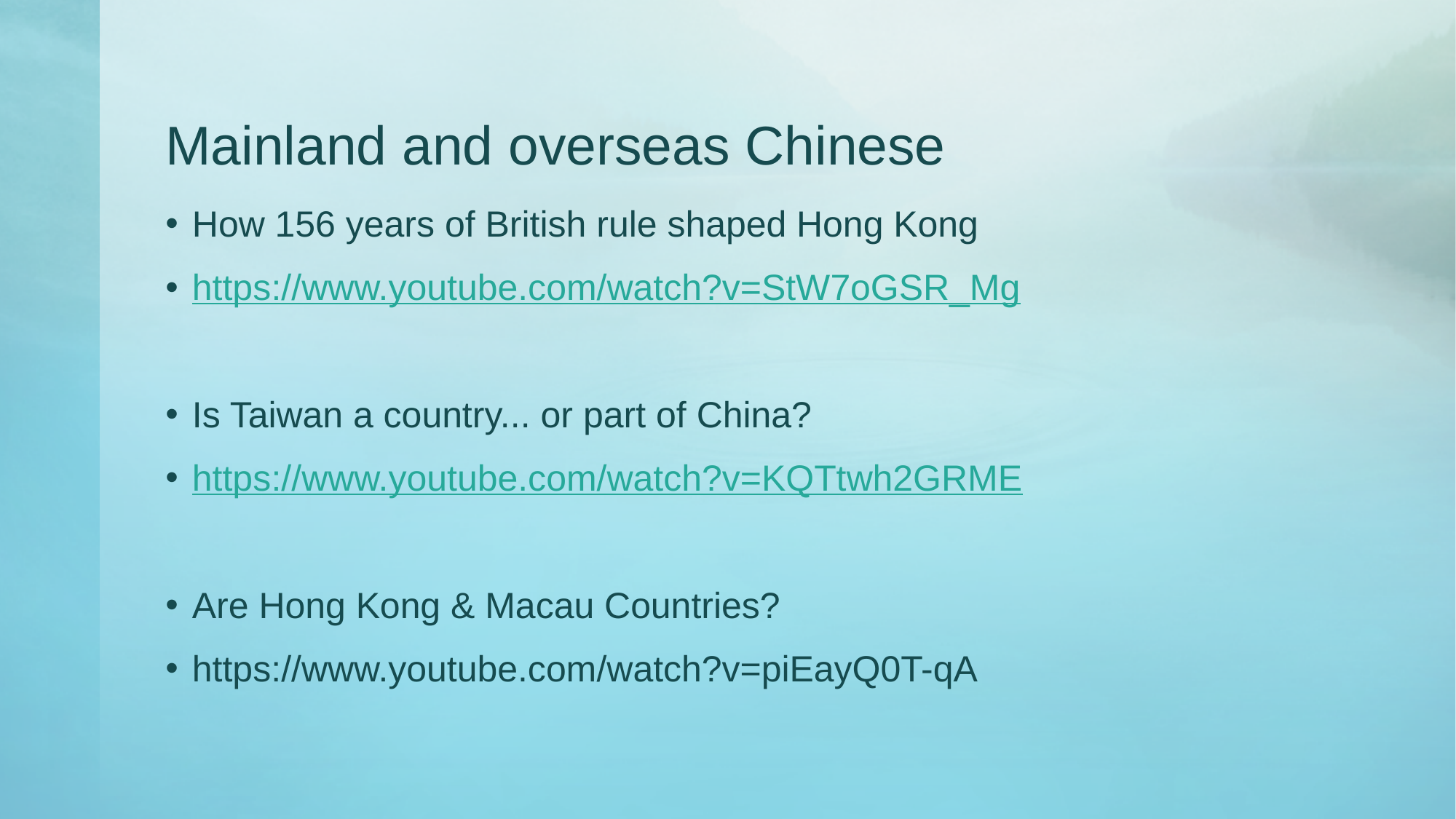

# Mainland and overseas Chinese
How 156 years of British rule shaped Hong Kong
https://www.youtube.com/watch?v=StW7oGSR_Mg

Is Taiwan a country... or part of China?
https://www.youtube.com/watch?v=KQTtwh2GRME

Are Hong Kong & Macau Countries?
https://www.youtube.com/watch?v=piEayQ0T-qA